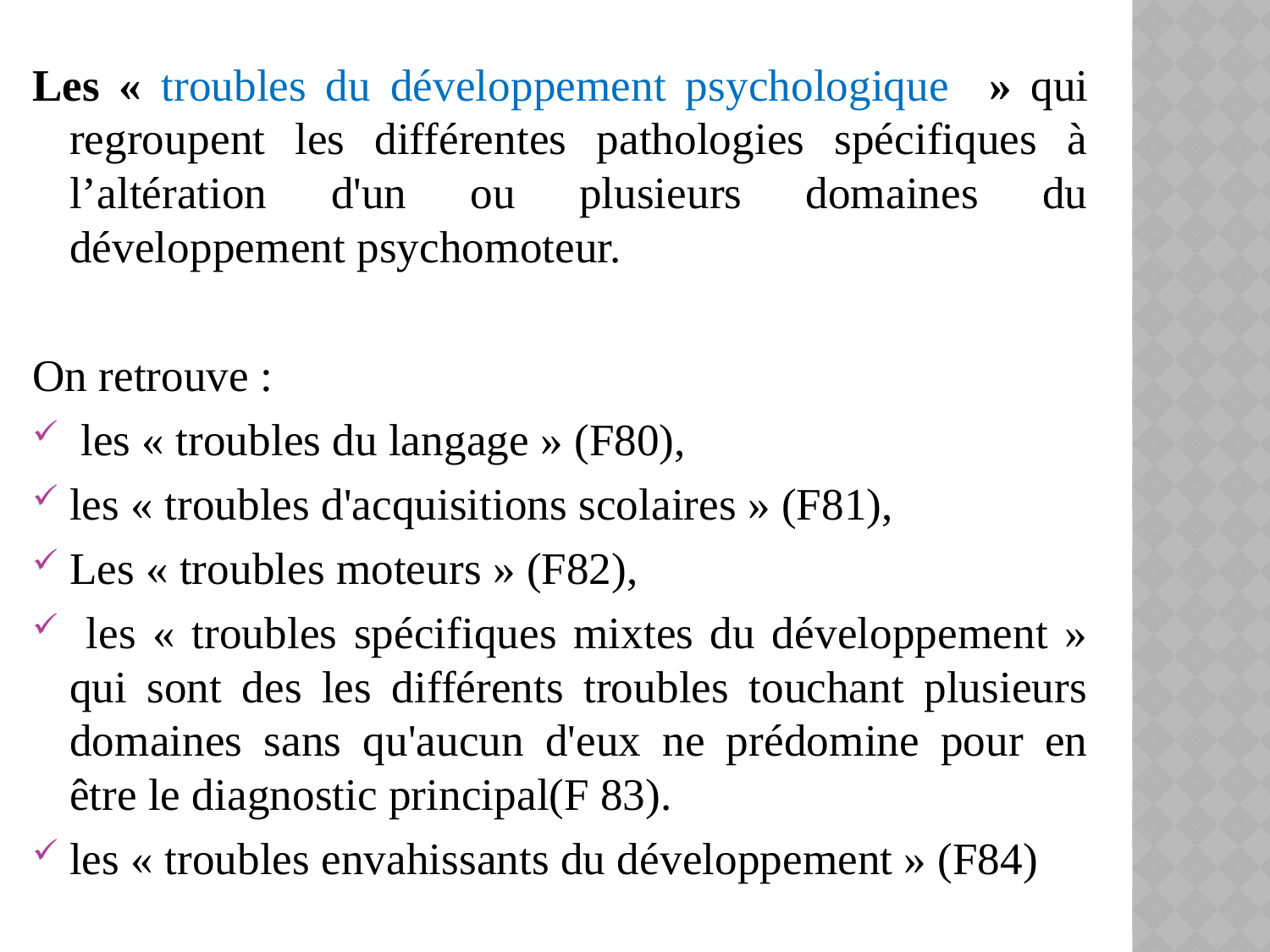

Les « troubles du développement psychologique  » qui regroupent les différentes pathologies spécifiques à l’altération d'un ou plusieurs domaines du développement psychomoteur.

On retrouve :
 les « troubles du langage » (F80),
les « troubles d'acquisitions scolaires » (F81),
Les « troubles moteurs » (F82),
 les « troubles spécifiques mixtes du développement » qui sont des les différents troubles touchant plusieurs domaines sans qu'aucun d'eux ne prédomine pour en être le diagnostic principal(F 83).
les « troubles envahissants du développement » (F84)